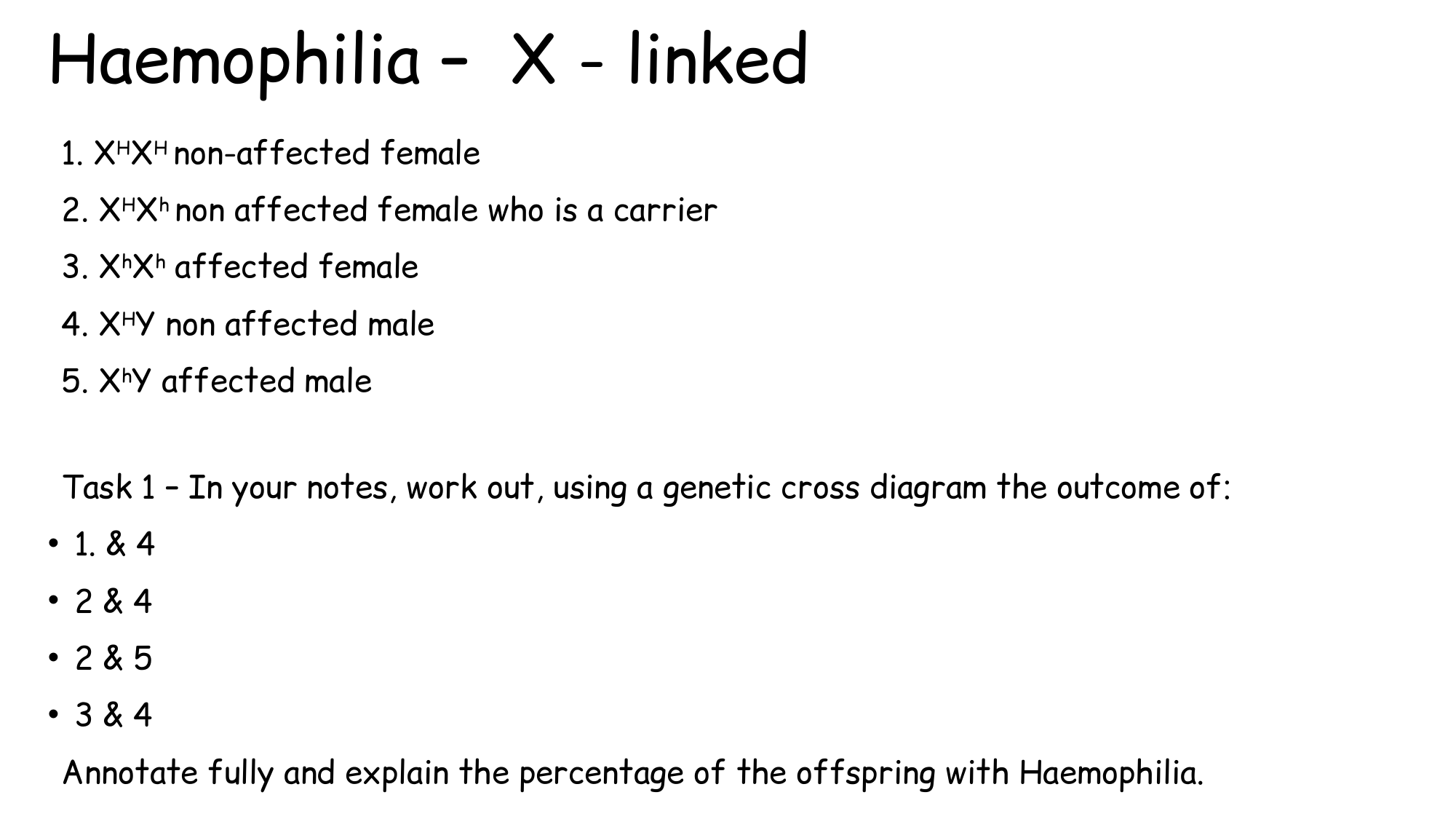

# Haemophilia –  X - linked
1. XHXH non-affected female
2. XHXh non affected female who is a carrier
3. XhXh affected female
4. XHY non affected male
5. XhY affected male

Task 1 – In your notes, work out, using a genetic cross diagram the outcome of:
1. & 4
2 & 4
2 & 5
3 & 4
Annotate fully and explain the percentage of the offspring with Haemophilia.